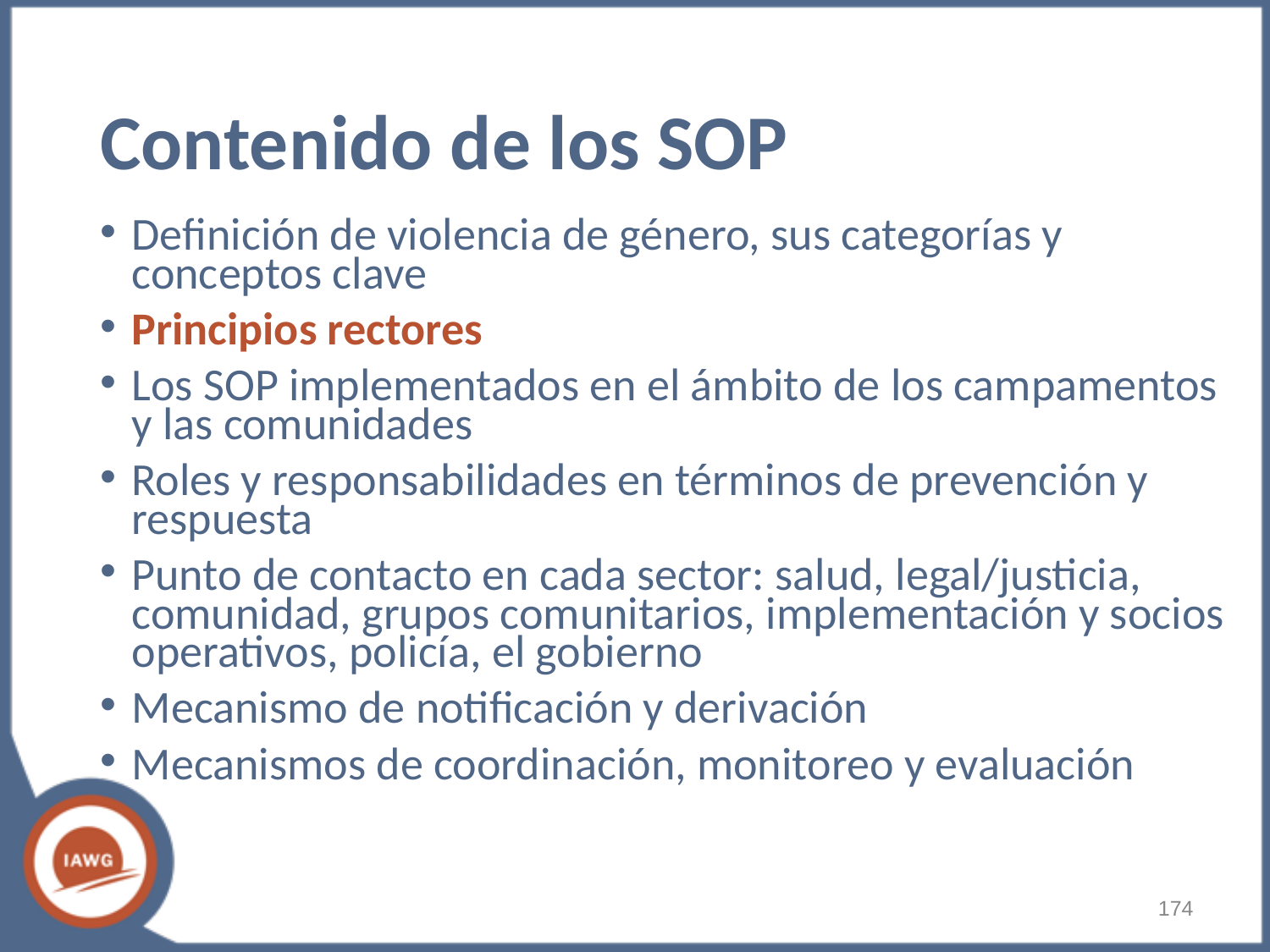

# Contenido de los SOP
Definición de violencia de género, sus categorías y conceptos clave
Principios rectores
Los SOP implementados en el ámbito de los campamentos y las comunidades
Roles y responsabilidades en términos de prevención y respuesta
Punto de contacto en cada sector: salud, legal/justicia, comunidad, grupos comunitarios, implementación y socios operativos, policía, el gobierno
Mecanismo de notificación y derivación
Mecanismos de coordinación, monitoreo y evaluación

174